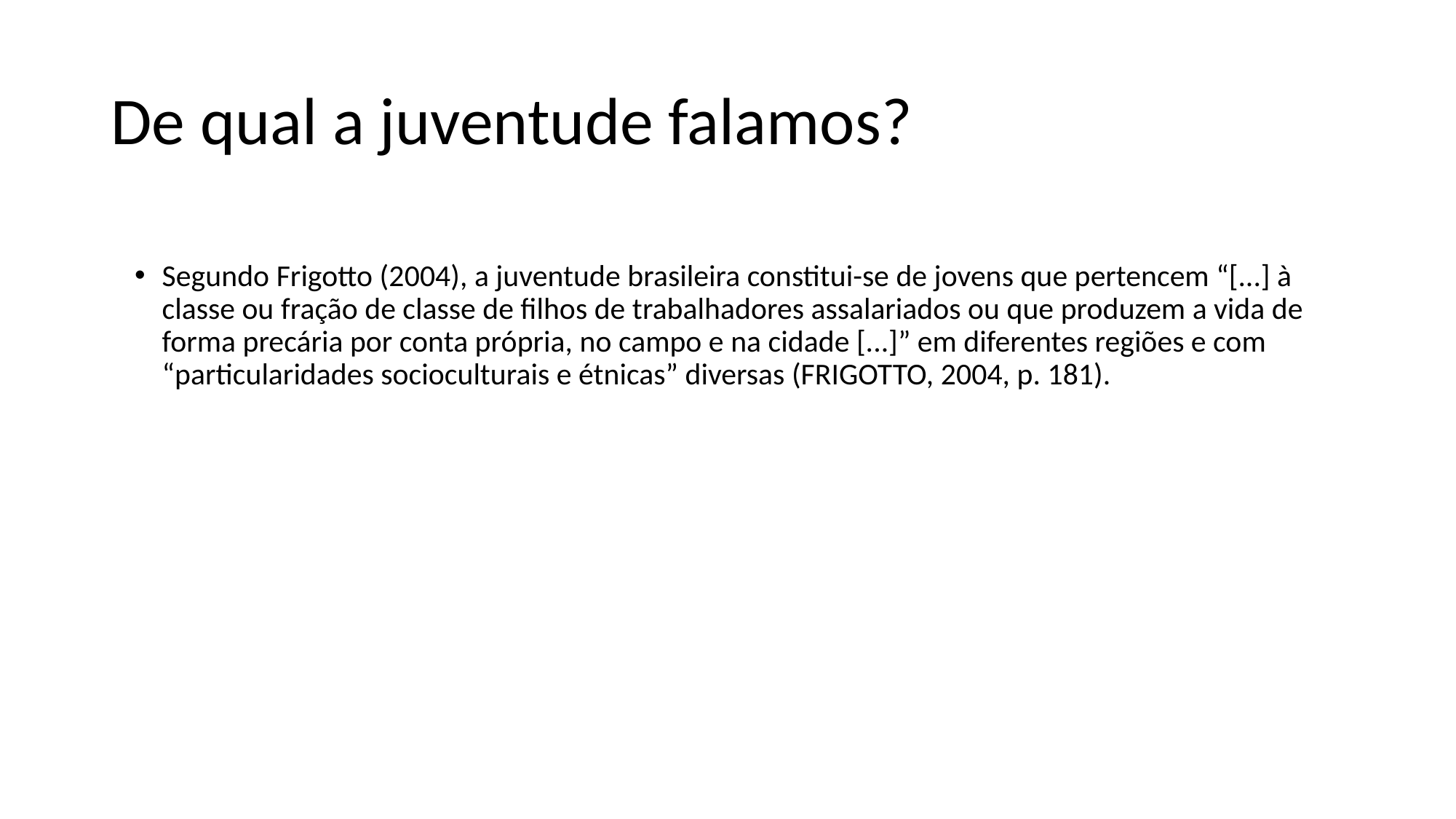

# De qual a juventude falamos?
Segundo Frigotto (2004), a juventude brasileira constitui-se de jovens que pertencem “[...] à classe ou fração de classe de filhos de trabalhadores assalariados ou que produzem a vida de forma precária por conta própria, no campo e na cidade [...]” em diferentes regiões e com “particularidades socioculturais e étnicas” diversas (FRIGOTTO, 2004, p. 181).